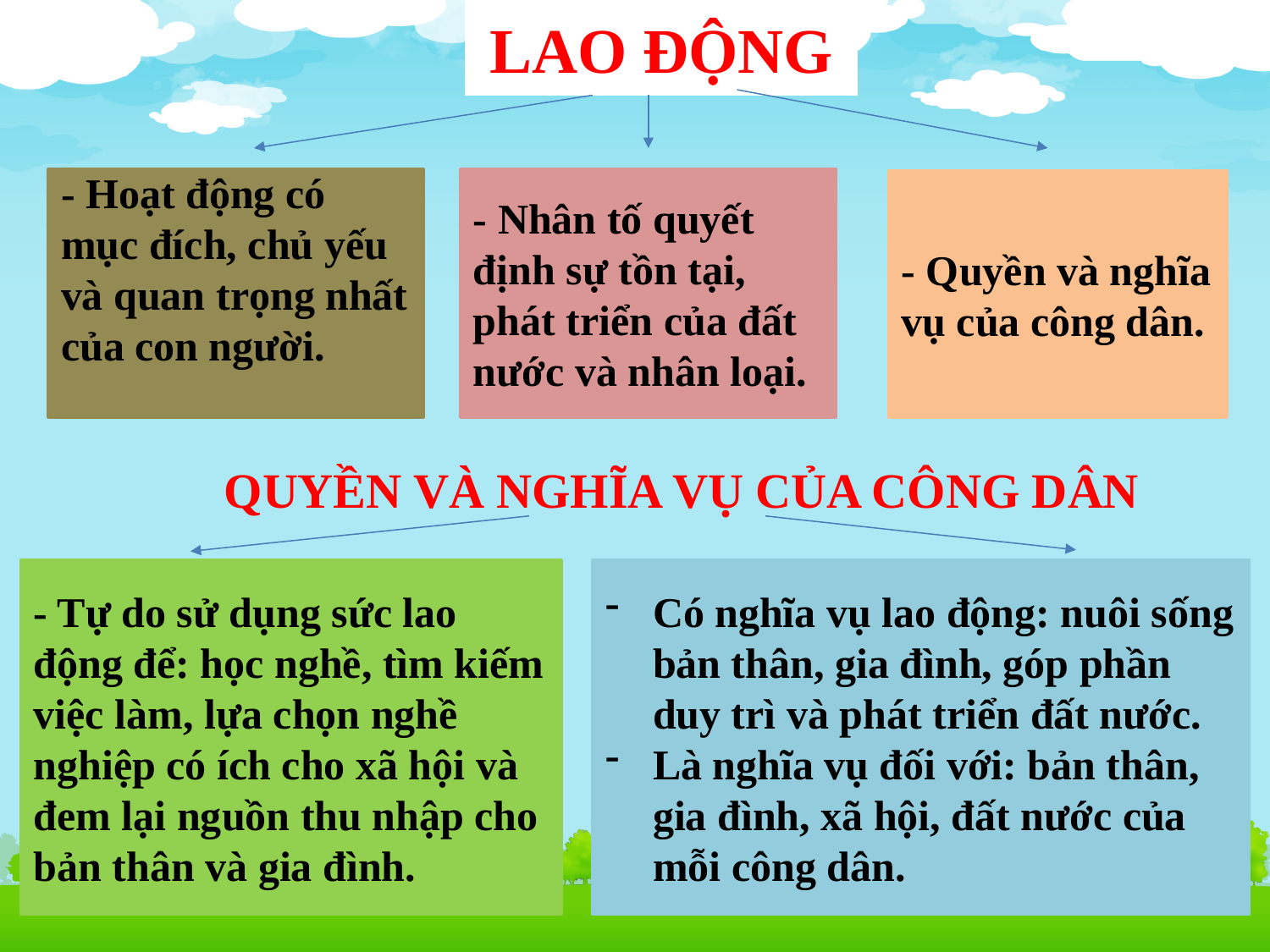

# LAO ĐỘNG
- Hoạt động có mục đích, chủ yếu và quan trọng nhất của con người.

- Nhân tố quyết định sự tồn tại, phát triển của đất nước và nhân loại.
- Quyền và nghĩa vụ của công dân.
QUYỀN VÀ NGHĨA VỤ CỦA CÔNG DÂN
- Tự do sử dụng sức lao động để: học nghề, tìm kiếm việc làm, lựa chọn nghề nghiệp có ích cho xã hội và đem lại nguồn thu nhập cho bản thân và gia đình.
Có nghĩa vụ lao động: nuôi sống bản thân, gia đình, góp phần duy trì và phát triển đất nước.
Là nghĩa vụ đối với: bản thân, gia đình, xã hội, đất nước của mỗi công dân.